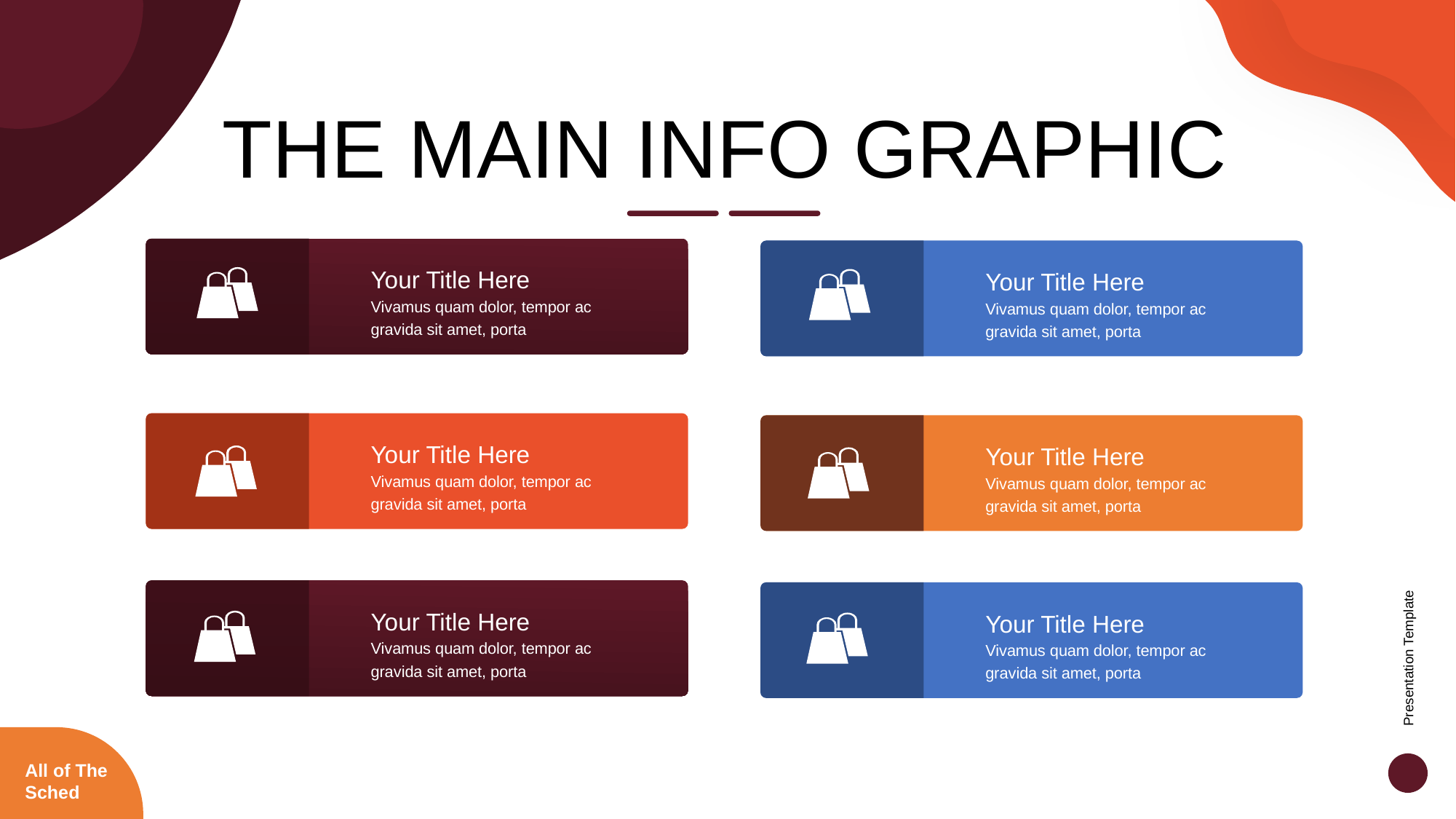

THE MAIN INFO GRAPHIC

Your Title Here
Your Title Here

Vivamus quam dolor, tempor ac gravida sit amet, porta
Vivamus quam dolor, tempor ac gravida sit amet, porta

Your Title Here
Your Title Here

Vivamus quam dolor, tempor ac gravida sit amet, porta
Vivamus quam dolor, tempor ac gravida sit amet, porta

Your Title Here
Your Title Here

Vivamus quam dolor, tempor ac gravida sit amet, porta
Vivamus quam dolor, tempor ac gravida sit amet, porta
Presentation Template

All of The Sched